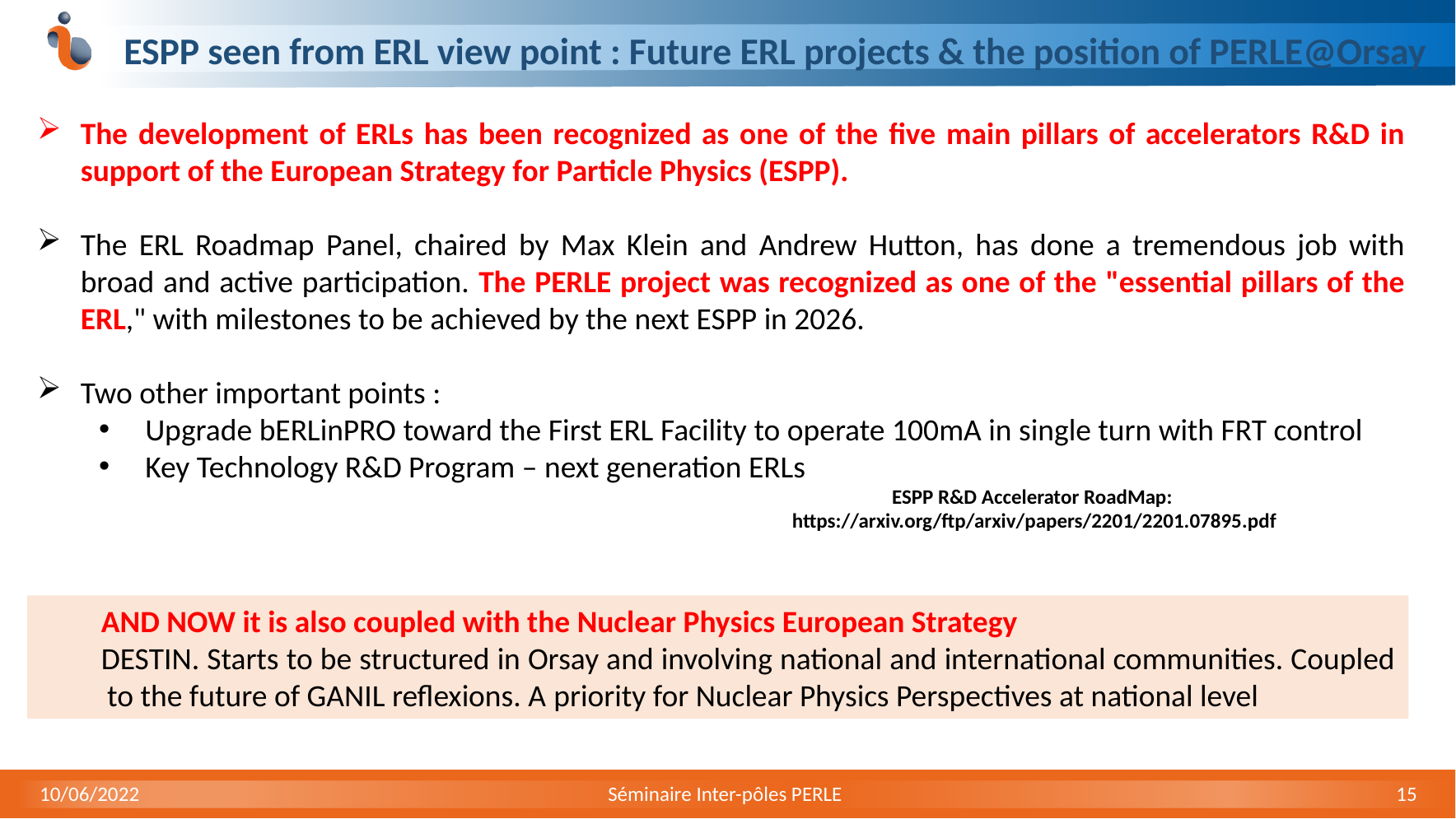

# ESPP seen from ERL view point : Future ERL projects & the position of PERLE@Orsay
The development of ERLs has been recognized as one of the five main pillars of accelerators R&D in support of the European Strategy for Particle Physics (ESPP).

The ERL Roadmap Panel, chaired by Max Klein and Andrew Hutton, has done a tremendous job with broad and active participation. The PERLE project was recognized as one of the "essential pillars of the ERL," with milestones to be achieved by the next ESPP in 2026.

Two other important points :
Upgrade bERLinPRO toward the First ERL Facility to operate 100mA in single turn with FRT control
Key Technology R&D Program – next generation ERLs
ESPP R&D Accelerator RoadMap:
https://arxiv.org/ftp/arxiv/papers/2201/2201.07895.pdf
AND NOW it is also coupled with the Nuclear Physics European Strategy
DESTIN. Starts to be structured in Orsay and involving national and international communities. Coupled to the future of GANIL reflexions. A priority for Nuclear Physics Perspectives at national level
10/06/2022
Séminaire Inter-pôles PERLE
15